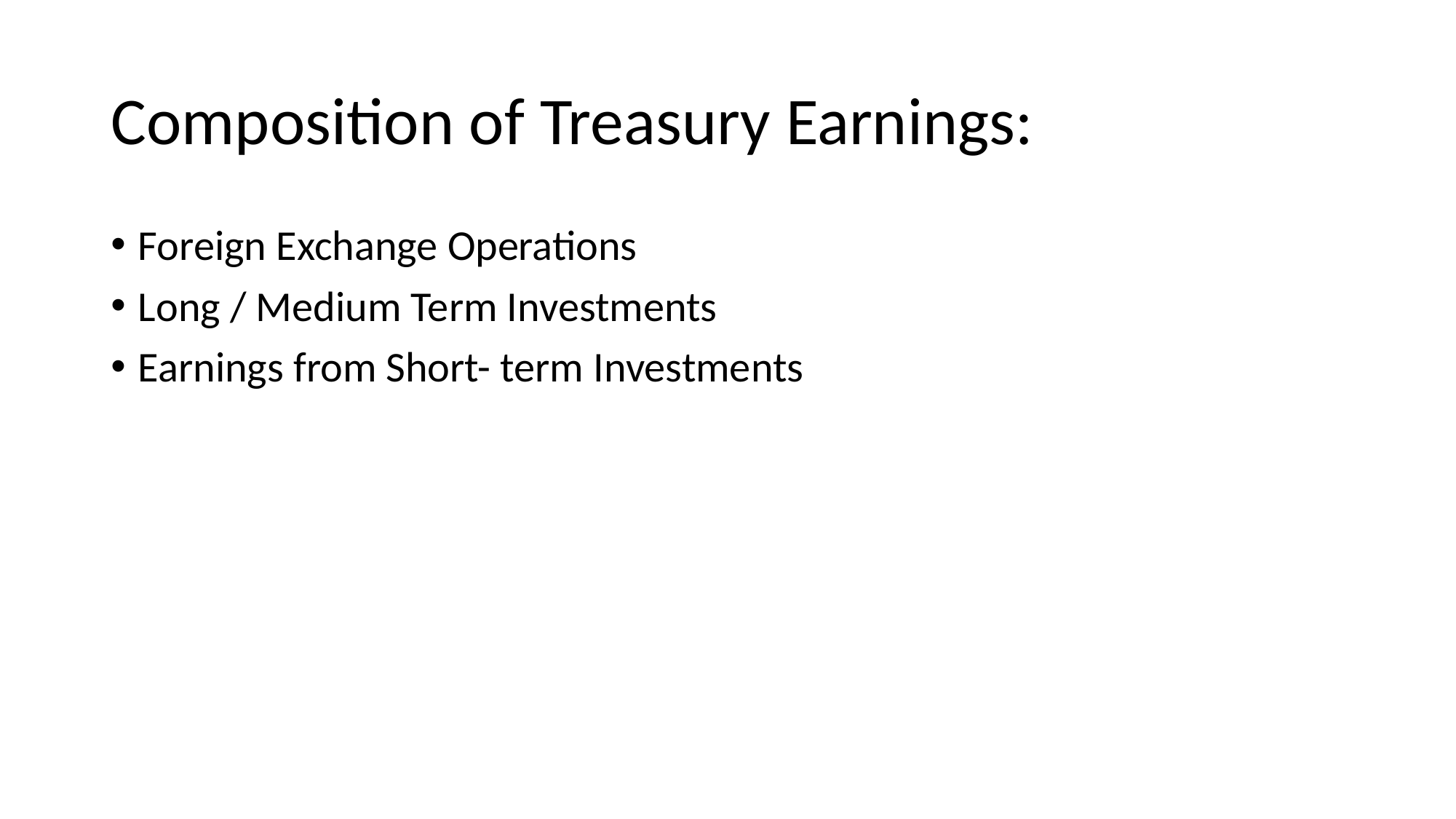

# Composition of Treasury Earnings:
Foreign Exchange Operations
Long / Medium Term Investments
Earnings from Short- term Investments